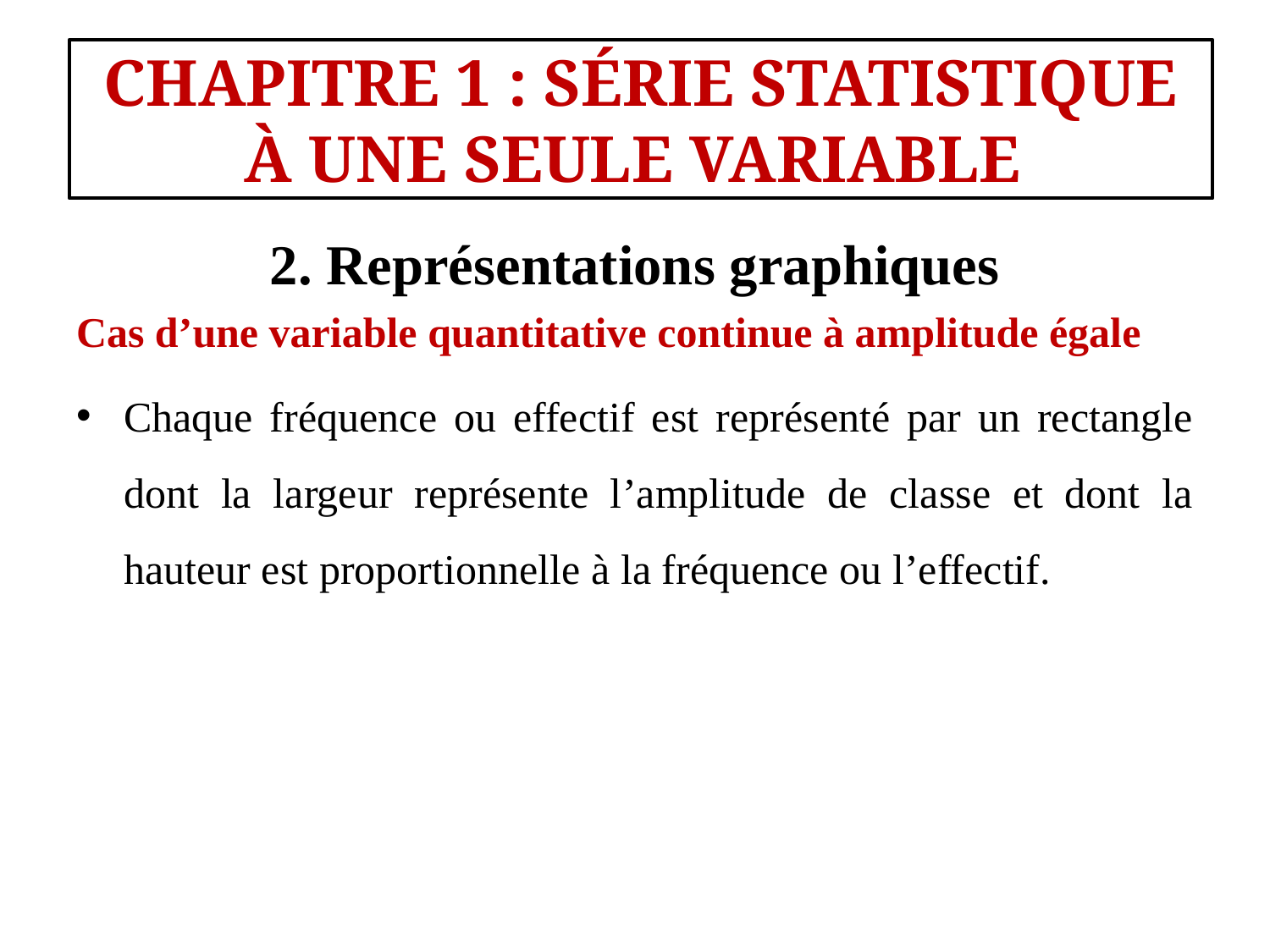

#
CHAPITRE 1 : SÉRIE STATISTIQUE À UNE SEULE VARIABLE
2. Représentations graphiques
Cas d’une variable quantitative continue à amplitude égale
Chaque fréquence ou effectif est représenté par un rectangle dont la largeur représente l’amplitude de classe et dont la hauteur est proportionnelle à la fréquence ou l’effectif.